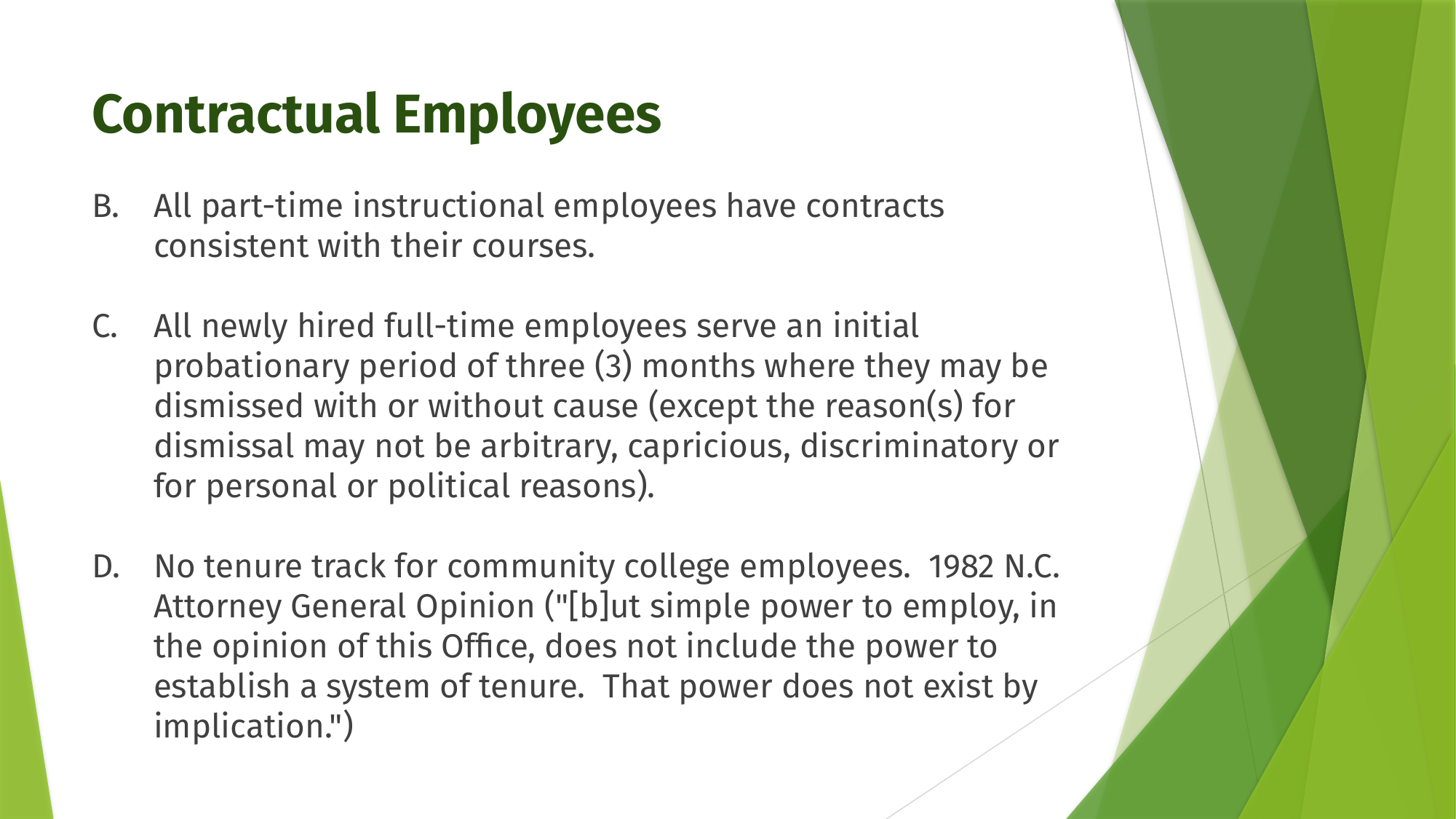

# Contractual Employees
B.	All part-time instructional employees have contracts consistent with their courses.

C.	All newly hired full-time employees serve an initial probationary period of three (3) months where they may be dismissed with or without cause (except the reason(s) for dismissal may not be arbitrary, capricious, discriminatory or for personal or political reasons).

D.	No tenure track for community college employees.  1982 N.C. Attorney General Opinion ("[b]ut simple power to employ, in the opinion of this Office, does not include the power to establish a system of tenure.  That power does not exist by implication.")